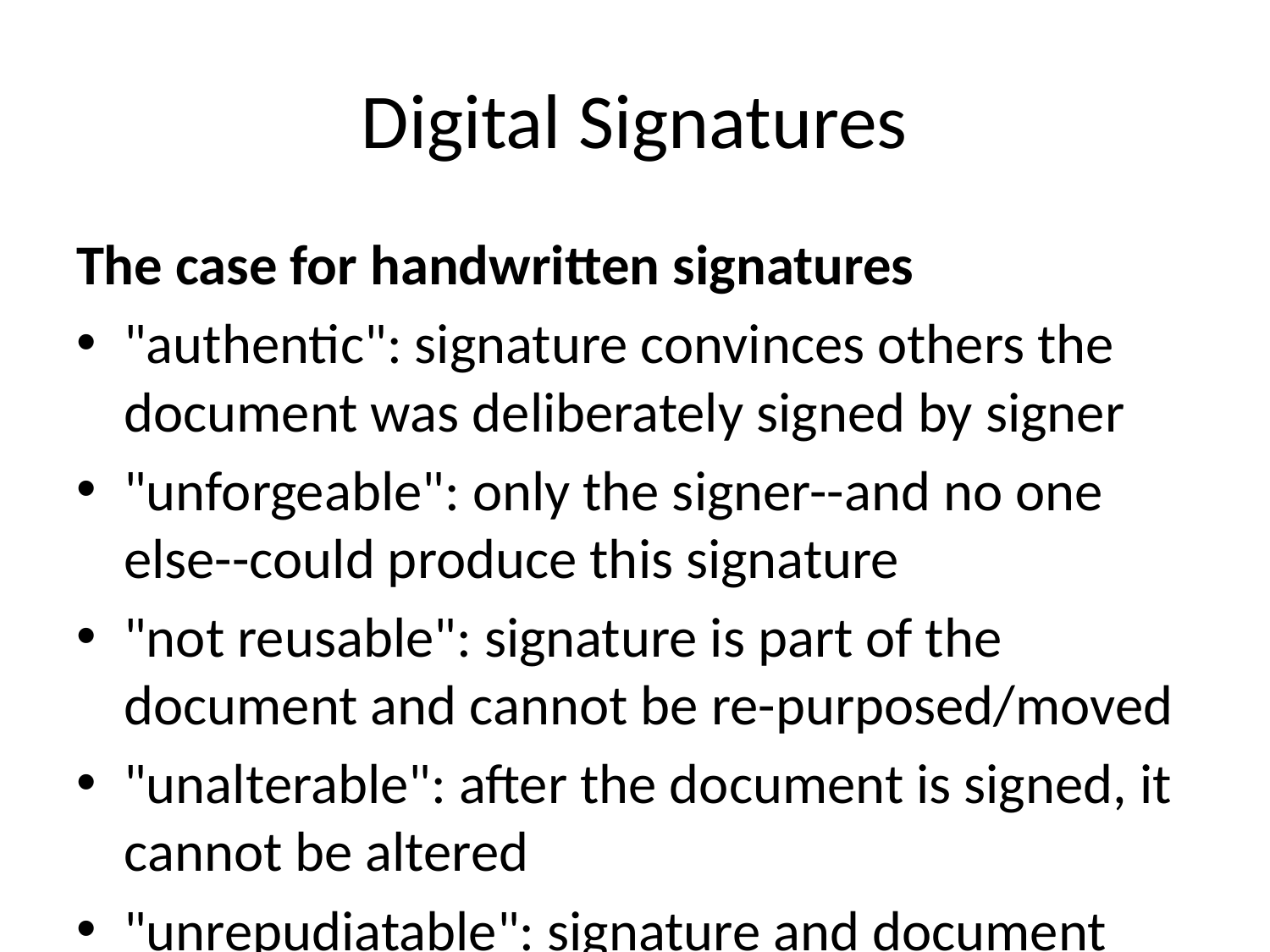

# Digital Signatures
The case for handwritten signatures
"authentic": signature convinces others the document was deliberately signed by signer
"unforgeable": only the signer--and no one else--could produce this signature
"not reusable": signature is part of the document and cannot be re-purposed/moved
"unalterable": after the document is signed, it cannot be altered
"unrepudiatable": signature and document are physical things, evidence that the signer did sign it